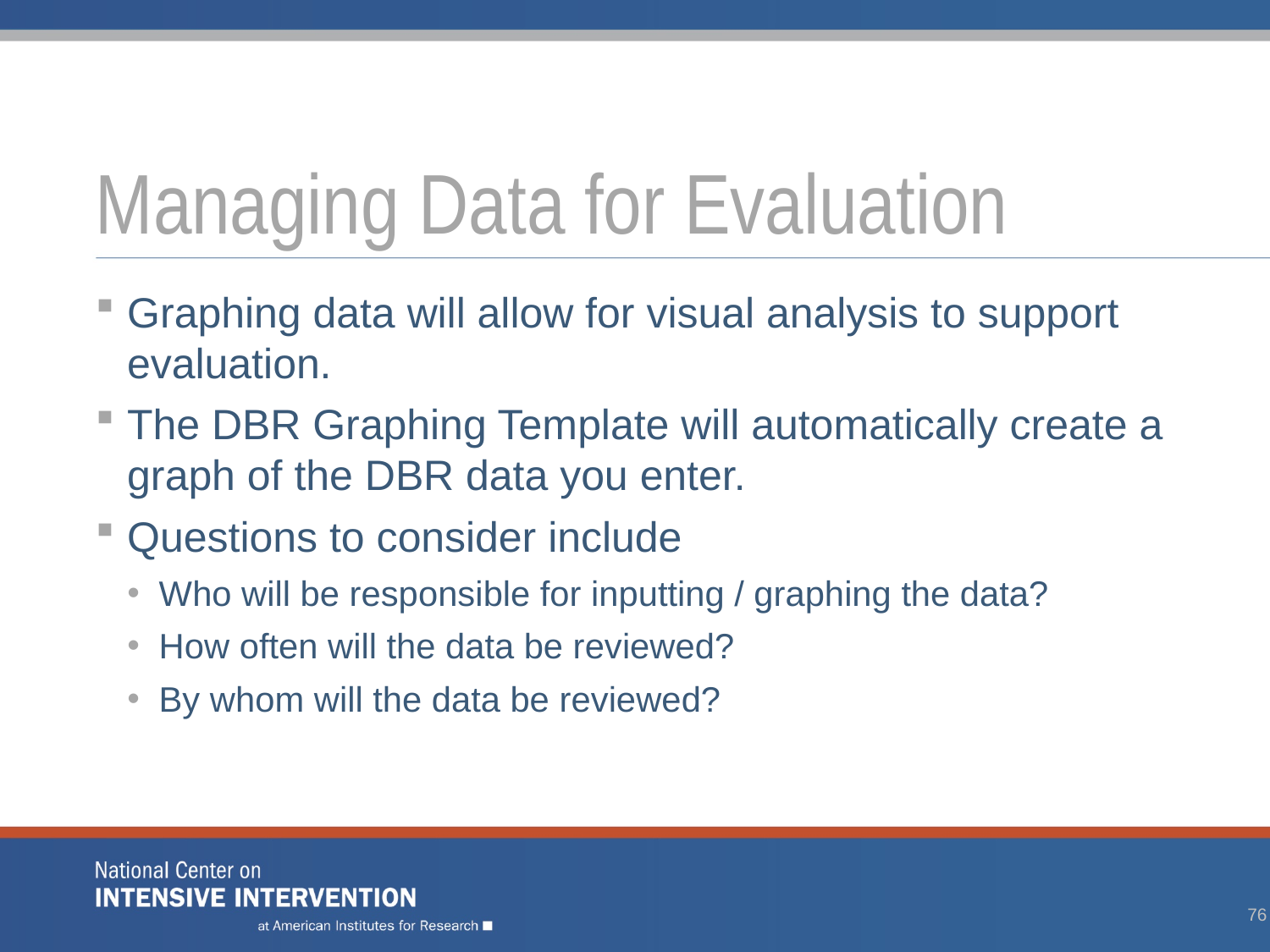

# Managing Data for Evaluation
Graphing data will allow for visual analysis to support evaluation.
The DBR Graphing Template will automatically create a graph of the DBR data you enter.
Questions to consider include
Who will be responsible for inputting / graphing the data?
How often will the data be reviewed?
By whom will the data be reviewed?
76